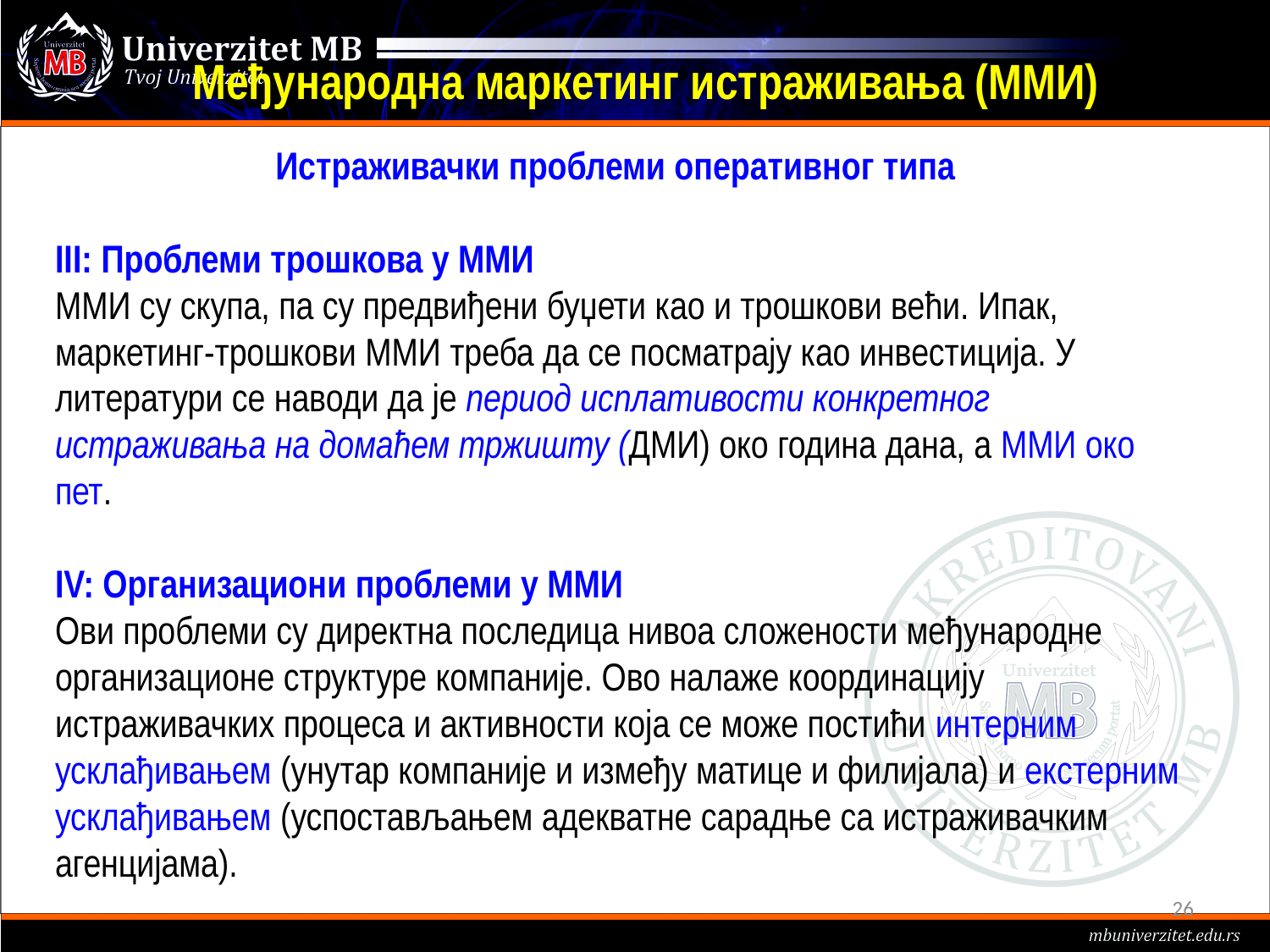

# Међународна маркетинг истраживања (ММИ)
Истраживачки проблеми оперативног типа

III: Проблеми трошкова у ММИ
ММИ су скупа, па су предвиђени буџети као и трошкови већи. Ипак, маркетинг-трошкови ММИ треба да се посматрају као инвестиција. У литератури се наводи да је период исплативости конкретног истраживања на домаћем тржишту (ДМИ) око година дана, а ММИ око пет.

IV: Организациони проблеми у ММИ
Ови проблеми су директна последица нивоа сложености међународне организационе структуре компаније. Ово налаже координацију истраживачких процеса и активности која се може постићи интерним усклађивањем (унутар компаније и између матице и филијала) и екстерним усклађивањем (успостављањем адекватне сарадње са истраживачким агенцијама).

26